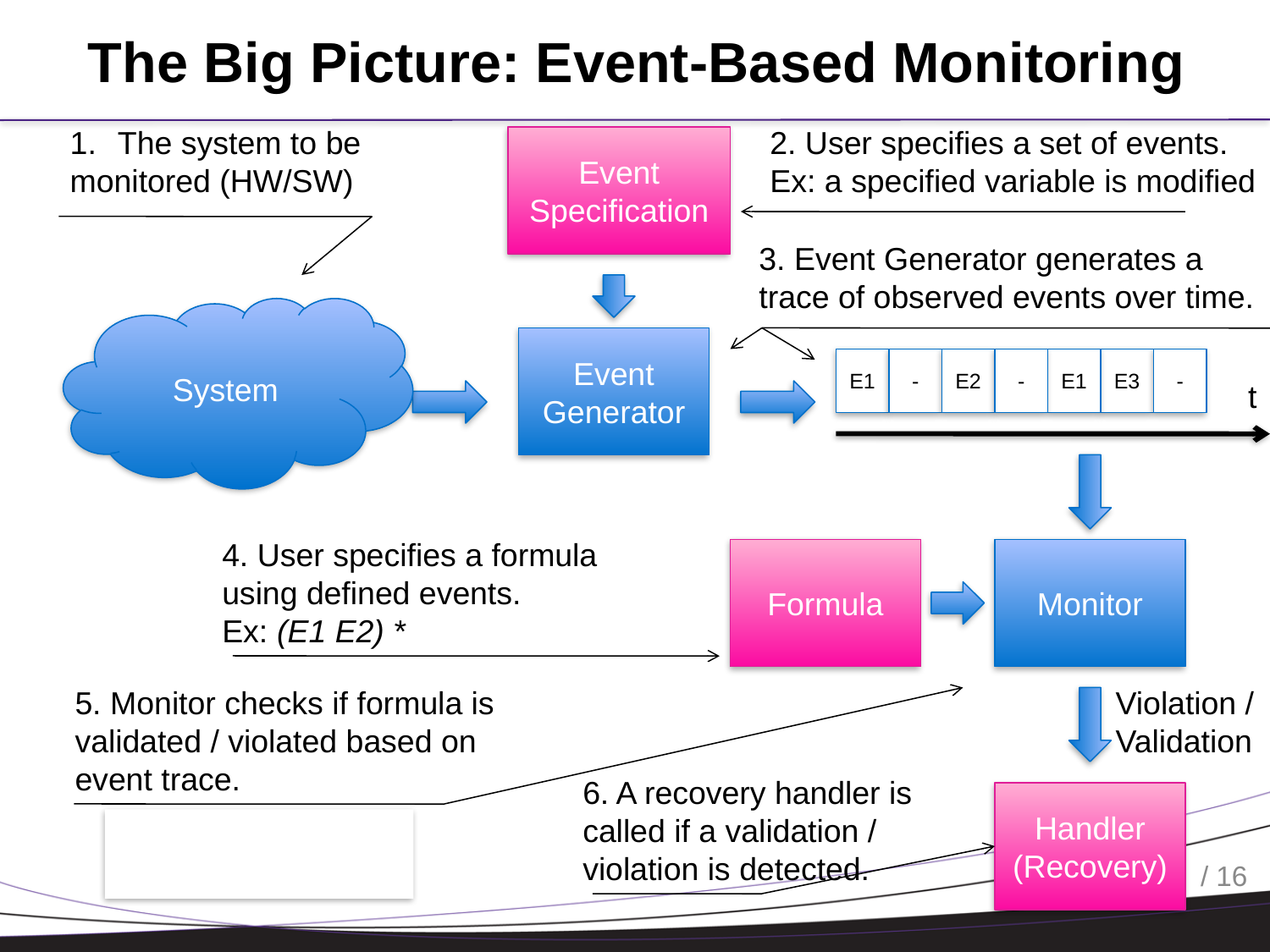

# The Big Picture: Event-Based Monitoring
The system to be
monitored (HW/SW)
2. User specifies a set of events.
Ex: a specified variable is modified
Event Specification
3. Event Generator generates a
trace of observed events over time.

System
Event Generator
E1
-
E2
-
E1
E3
-
t

4. User specifies a formula
using defined events.
Ex: (E1 E2) *
Formula
Monitor

5. Monitor checks if formula is
validated / violated based on
event trace.
Violation /
Validation

6. A recovery handler is
called if a validation /
violation is detected.
Handler (Recovery)
5